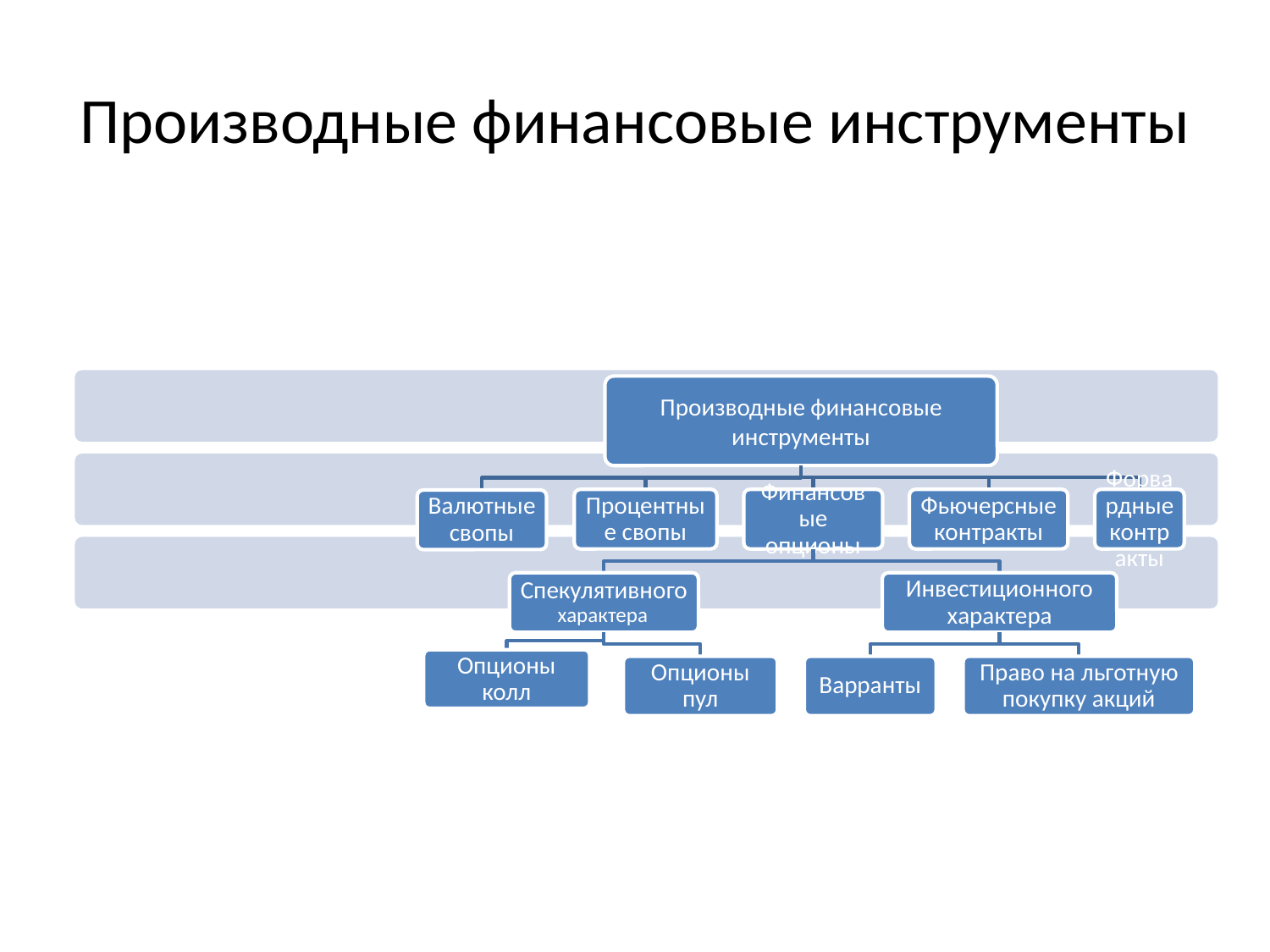

# Производные финансовые инструменты

Производные финансовые инструменты
Валютные свопы
Процентные свопы
Финансовые опционы
Спекулятивного характера
Опционы колл
Опционы пул
Инвестиционного характера
Варранты
Право на льготную покупку акций
Фьючерсные контракты
Форвардные контракты